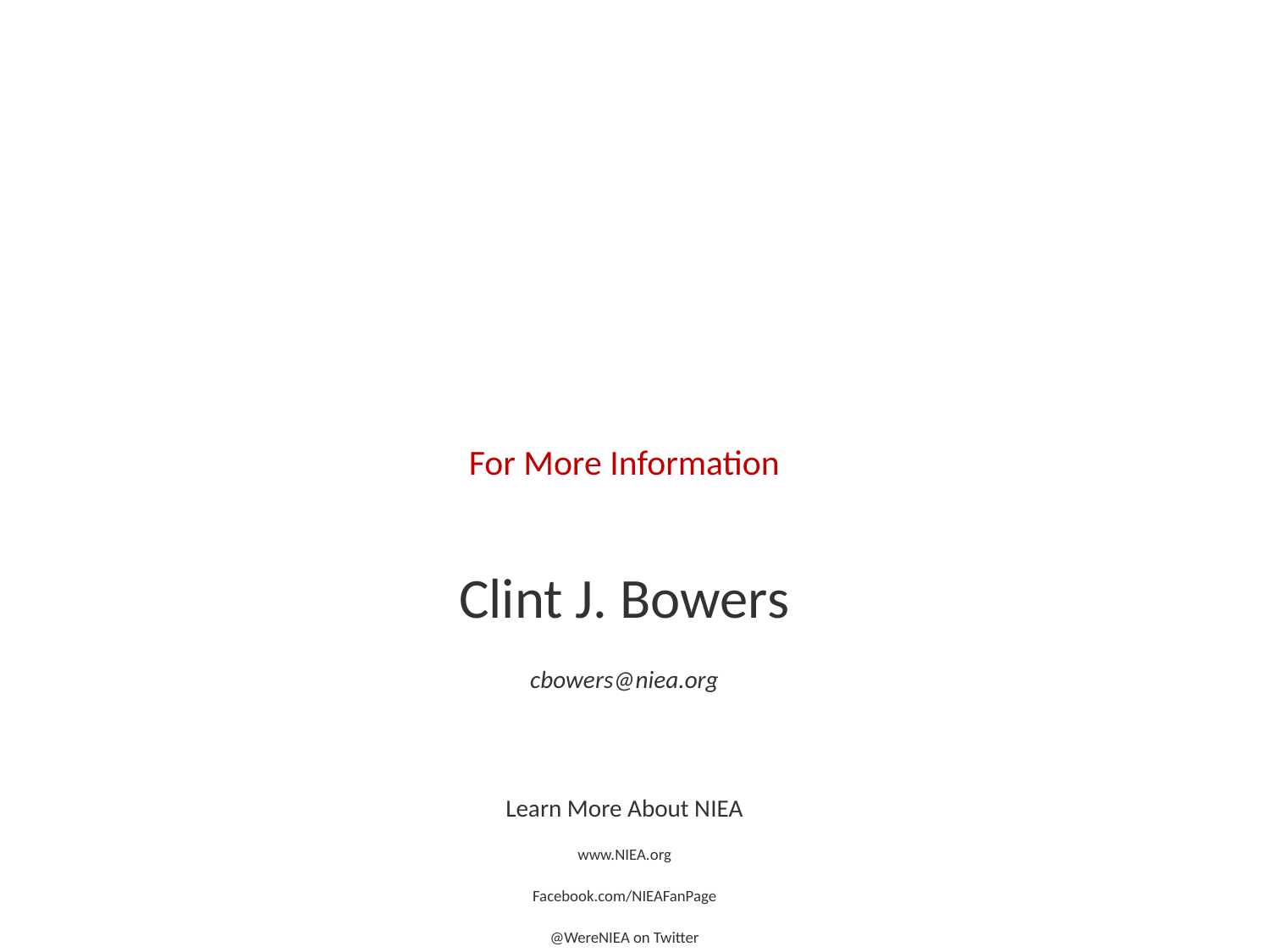

For More Information
Clint J. Bowers
cbowers@niea.org

Learn More About NIEA
www.NIEA.org
Facebook.com/NIEAFanPage
@WereNIEA on Twitter